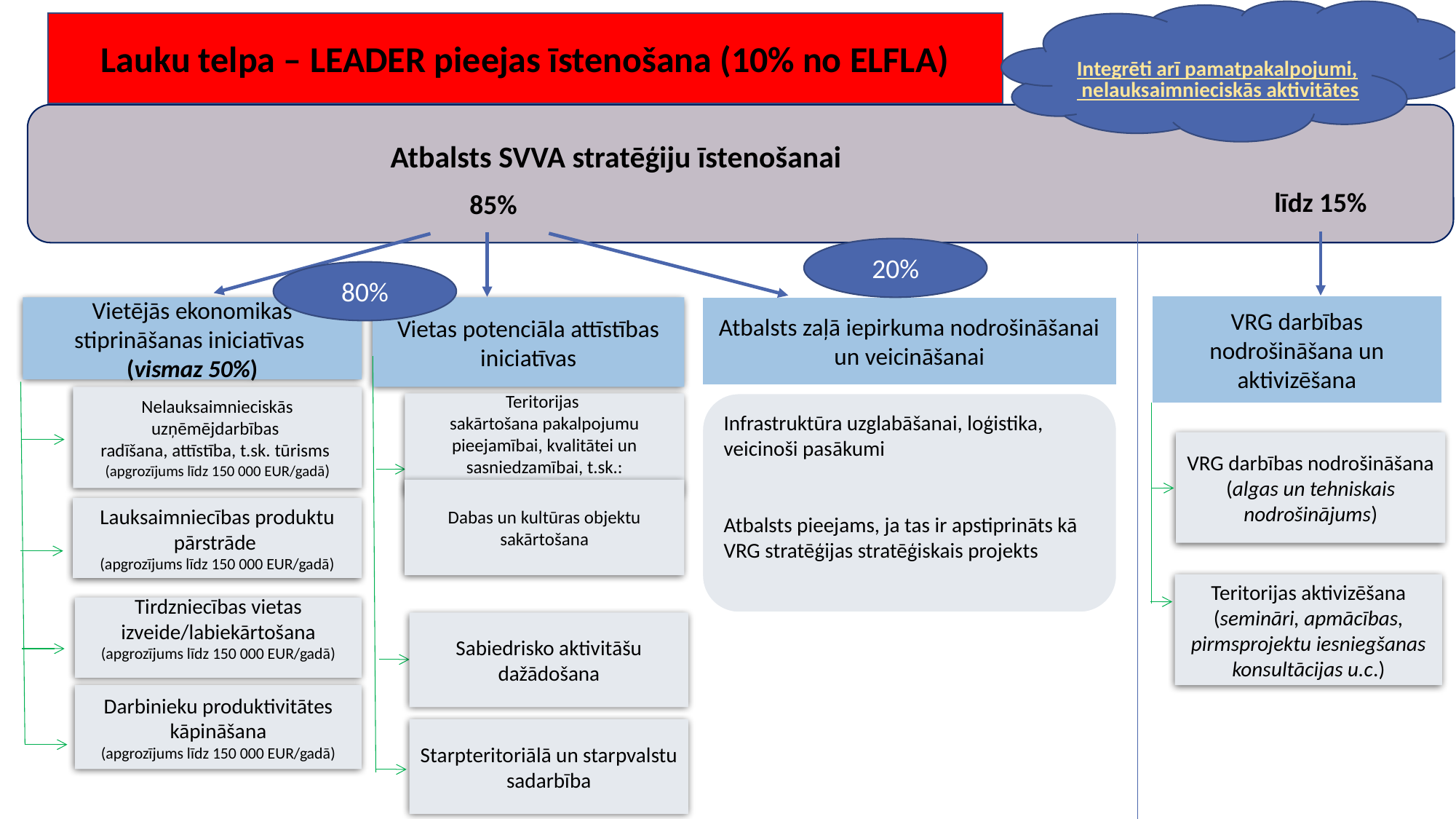

Integrēti arī pamatpakalpojumi, nelauksaimnieciskās aktivitātes
Lauku telpa – LEADER pieejas īstenošana (10% no ELFLA)
                                                  Atbalsts SVVA stratēģiju īstenošanai

līdz 15%
85%
20%
80%
VRG darbības nodrošināšana un aktivizēšana
Vietējās ekonomikas stiprināšanas iniciatīvas
(vismaz 50%)
Vietas potenciāla attīstības iniciatīvas
Nelauksaimnieciskās uzņēmējdarbības
radīšana, attīstība, t.sk. tūrisms
(apgrozījums līdz 150 000 EUR/gadā)
Teritorijas
sakārtošana pakalpojumu pieejamībai, kvalitātei un sasniedzamībai, t.sk.:

Dabas un kultūras objektu sakārtošana
Lauksaimniecības produktu pārstrāde
(apgrozījums līdz 150 000 EUR/gadā)
Tirdzniecības vietas izveide/labiekārtošana
(apgrozījums līdz 150 000 EUR/gadā)

Sabiedrisko aktivitāšu dažādošana

Darbinieku produktivitātes kāpināšana
(apgrozījums līdz 150 000 EUR/gadā)

Atbalsts zaļā iepirkuma nodrošināšanai un veicināšanai
Infrastruktūra uzglabāšanai, loģistika, veicinoši pasākumi

Atbalsts pieejams, ja tas ir apstiprināts kā VRG stratēģijas stratēģiskais projekts

VRG darbības nodrošināšana
(algas un tehniskais nodrošinājums)
Teritorijas aktivizēšana
(semināri, apmācības, pirmsprojektu iesniegšanas konsultācijas u.c.)
Starpteritoriālā un starpvalstu sadarbība